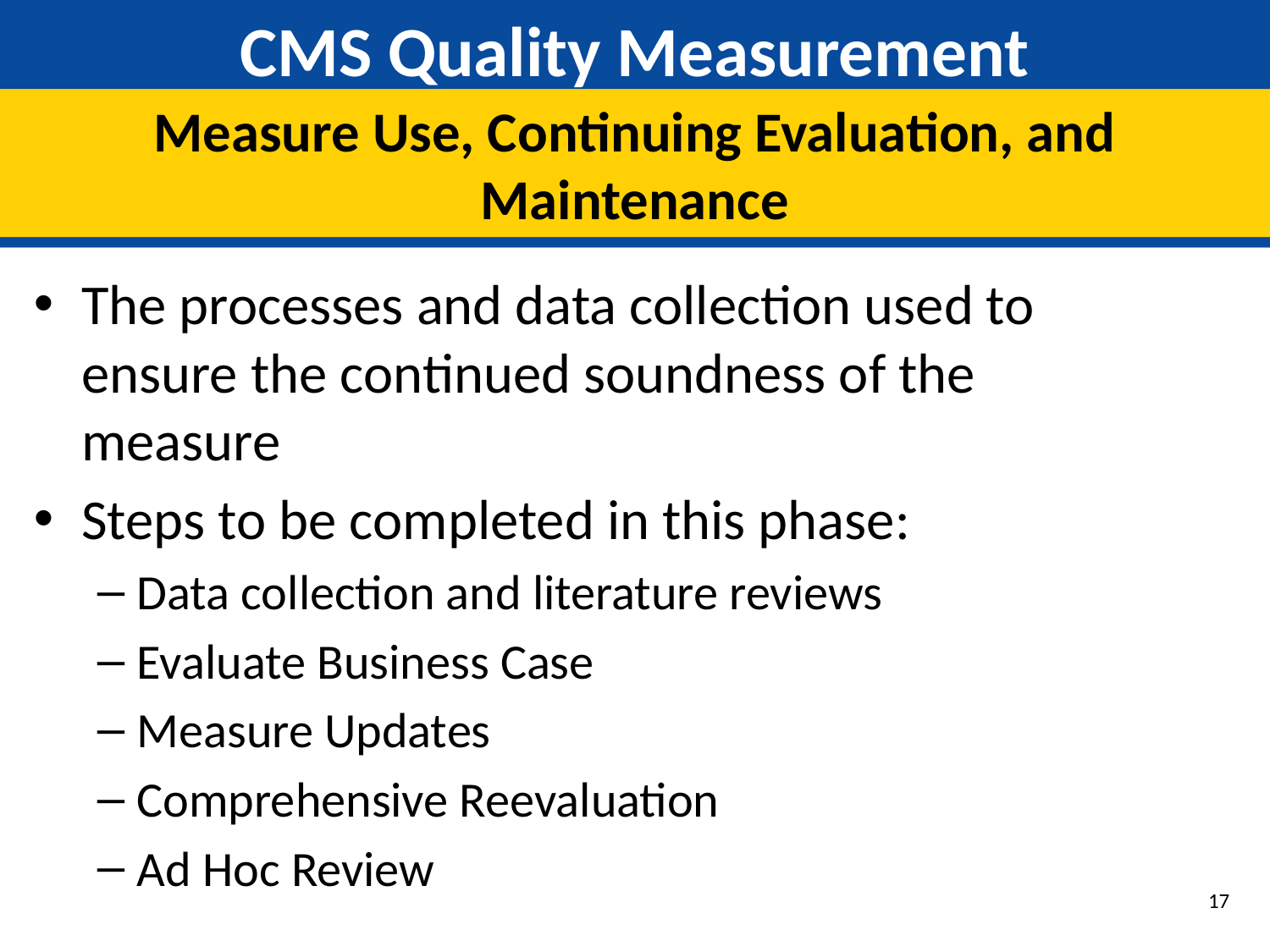

# CMS Quality Measurement
Measure Use, Continuing Evaluation, and Maintenance
The processes and data collection used to ensure the continued soundness of the measure
Steps to be completed in this phase:
Data collection and literature reviews
Evaluate Business Case
Measure Updates
Comprehensive Reevaluation
Ad Hoc Review